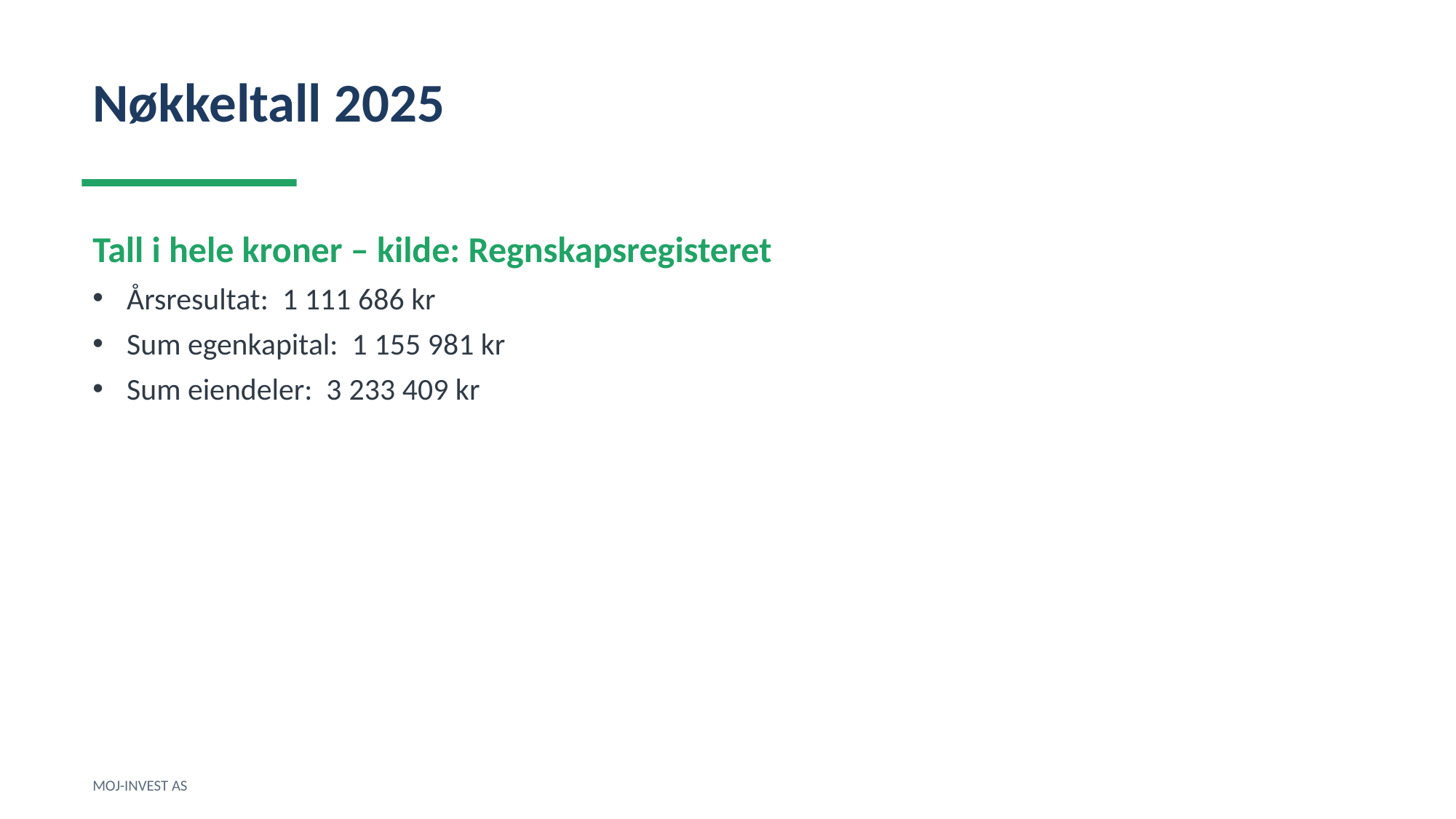

Nøkkeltall 2025

Tall i hele kroner – kilde: Regnskapsregisteret
Årsresultat:  1 111 686 kr
Sum egenkapital:  1 155 981 kr
Sum eiendeler:  3 233 409 kr
MOJ-INVEST AS